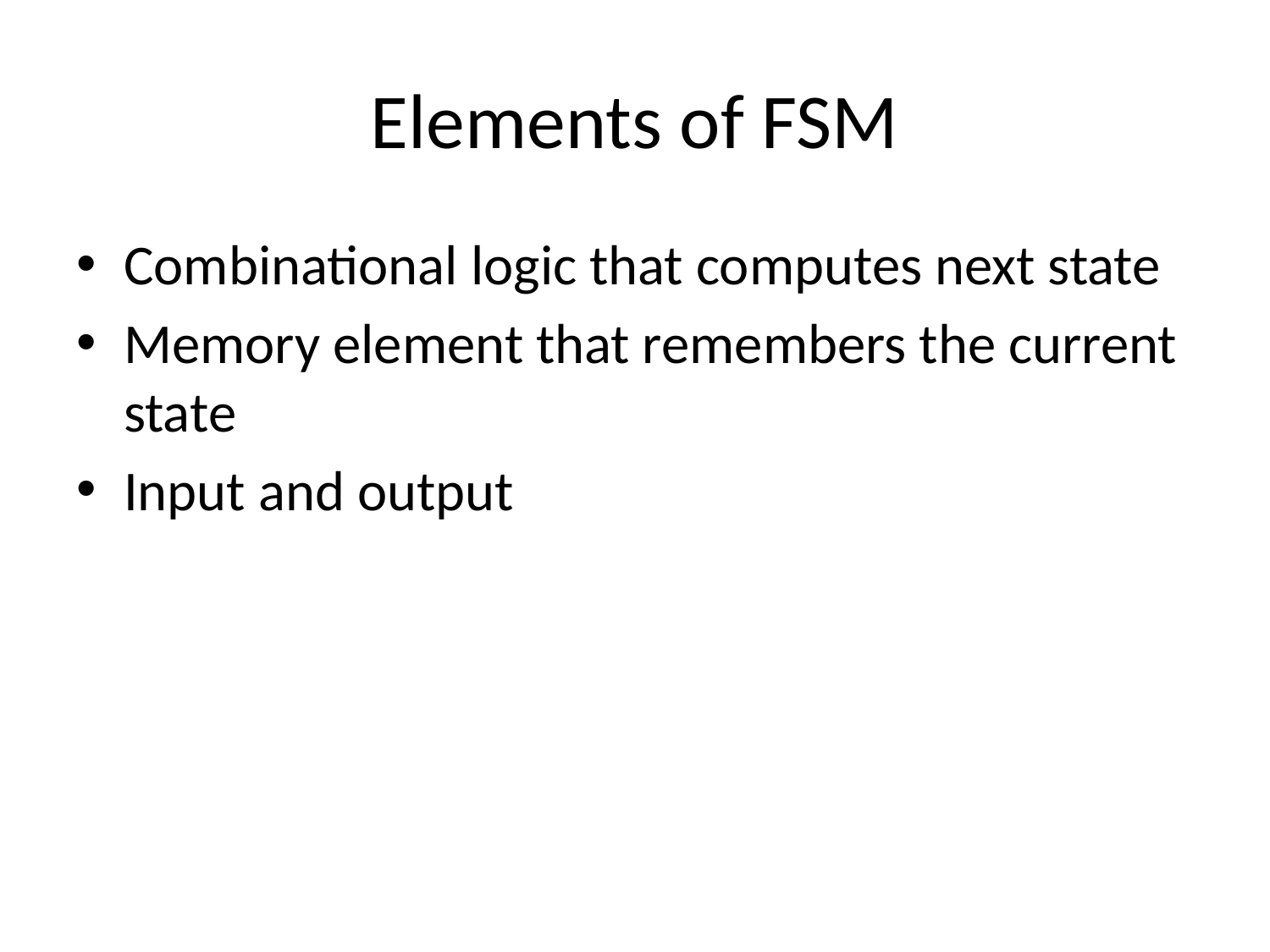

# Elements of FSM
Combinational logic that computes next state
Memory element that remembers the current state
Input and output